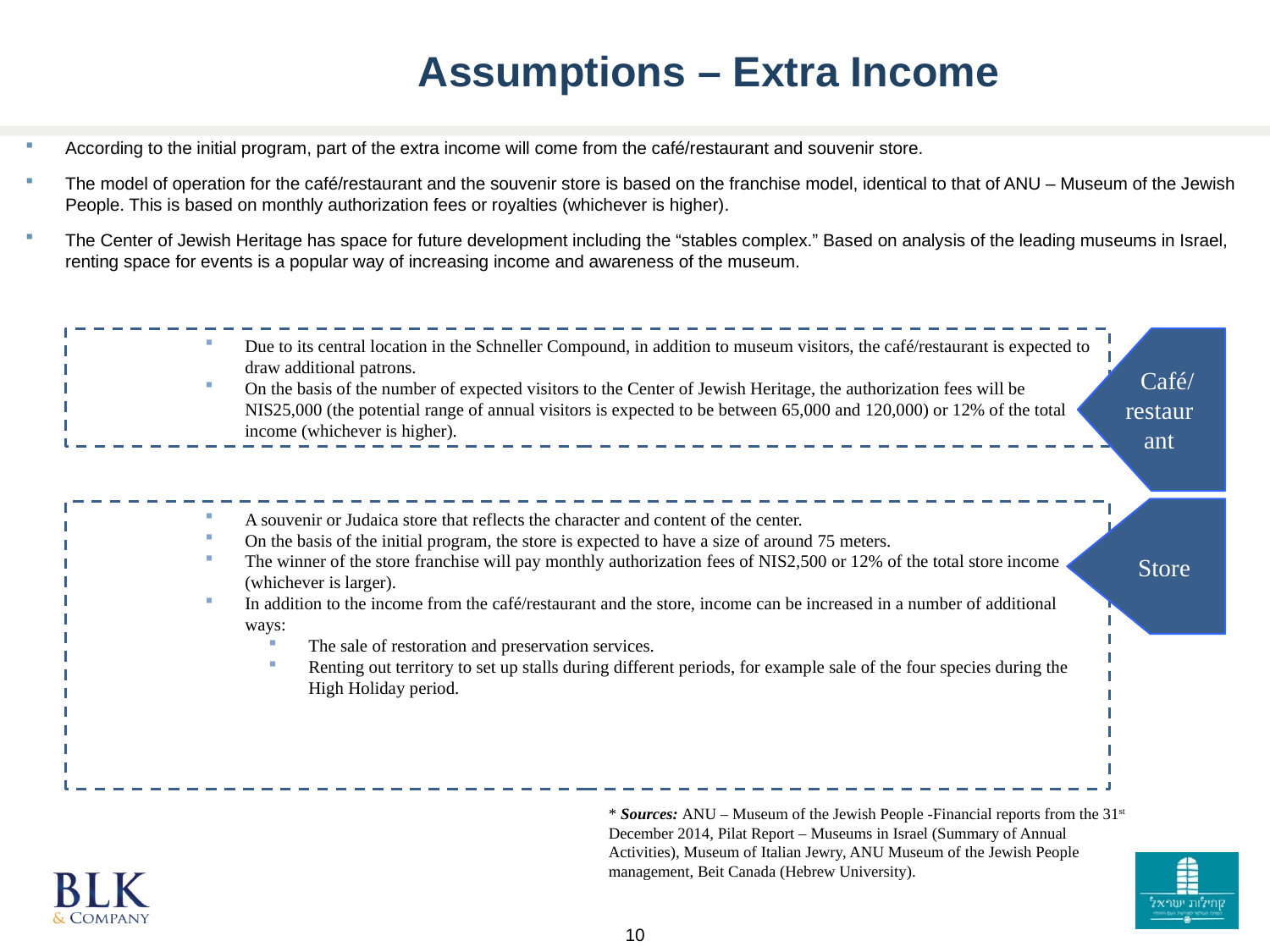

Assumptions – Extra Income
According to the initial program, part of the extra income will come from the café/restaurant and souvenir store.
The model of operation for the café/restaurant and the souvenir store is based on the franchise model, identical to that of ANU – Museum of the Jewish People. This is based on monthly authorization fees or royalties (whichever is higher).
The Center of Jewish Heritage has space for future development including the “stables complex.” Based on analysis of the leading museums in Israel, renting space for events is a popular way of increasing income and awareness of the museum.

Due to its central location in the Schneller Compound, in addition to museum visitors, the café/restaurant is expected to draw additional patrons.
On the basis of the number of expected visitors to the Center of Jewish Heritage, the authorization fees will be NIS25,000 (the potential range of annual visitors is expected to be between 65,000 and 120,000) or 12% of the total income (whichever is higher).
Café/restaurant
Store
A souvenir or Judaica store that reflects the character and content of the center.
On the basis of the initial program, the store is expected to have a size of around 75 meters.
The winner of the store franchise will pay monthly authorization fees of NIS2,500 or 12% of the total store income (whichever is larger).
In addition to the income from the café/restaurant and the store, income can be increased in a number of additional ways:
The sale of restoration and preservation services.
Renting out territory to set up stalls during different periods, for example sale of the four species during the High Holiday period.

* Sources: ANU – Museum of the Jewish People -Financial reports from the 31st December 2014, Pilat Report – Museums in Israel (Summary of Annual Activities), Museum of Italian Jewry, ANU Museum of the Jewish People management, Beit Canada (Hebrew University).
10